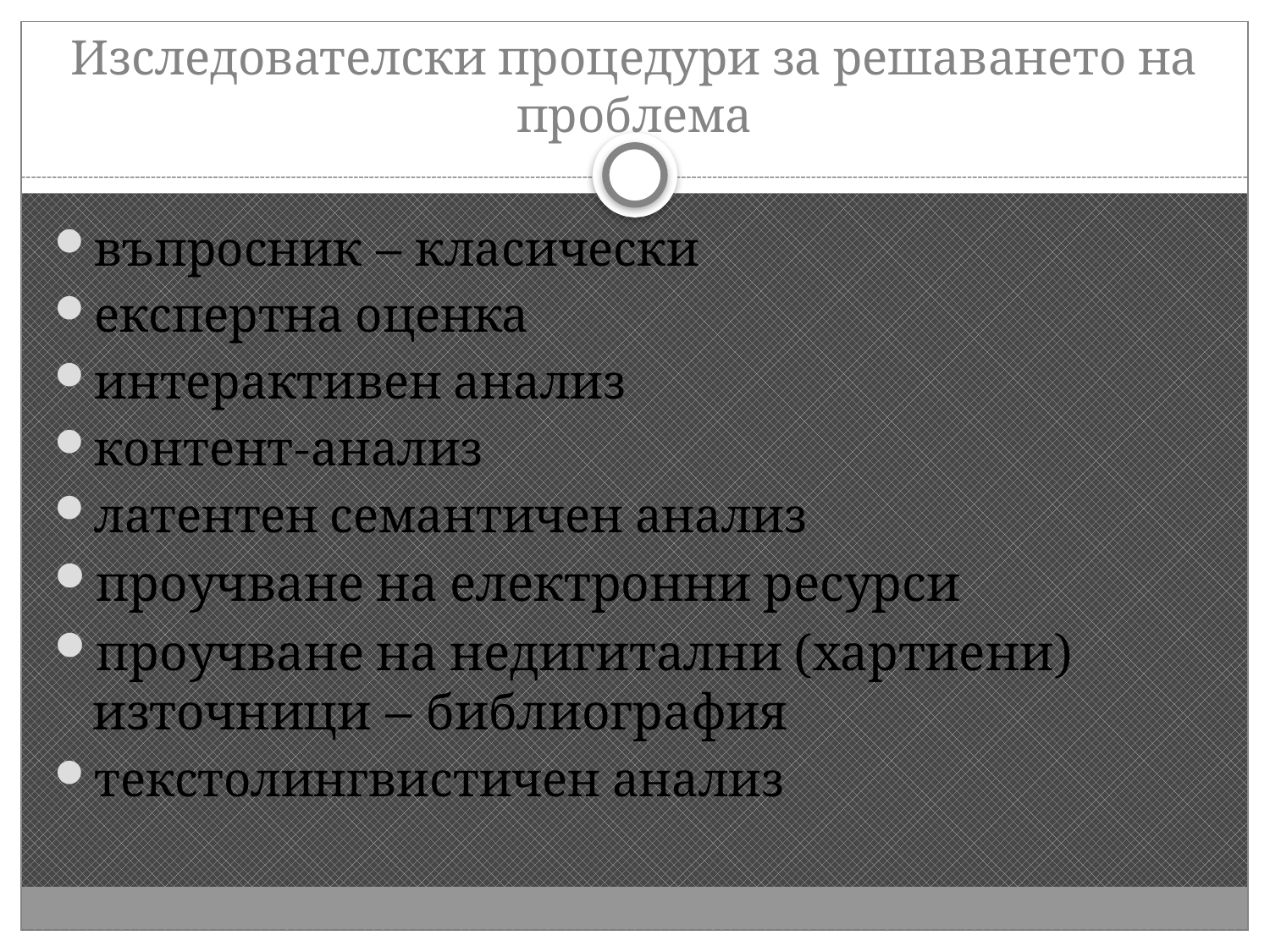

# Изследователски процедури за решаването на проблема
въпросник – класически
експертна оценка
интерактивен анализ
контент-анализ
латентен семантичен анализ
проучване на електронни ресурси
проучване на недигитални (хартиени) източници – библиография
текстолингвистичен анализ